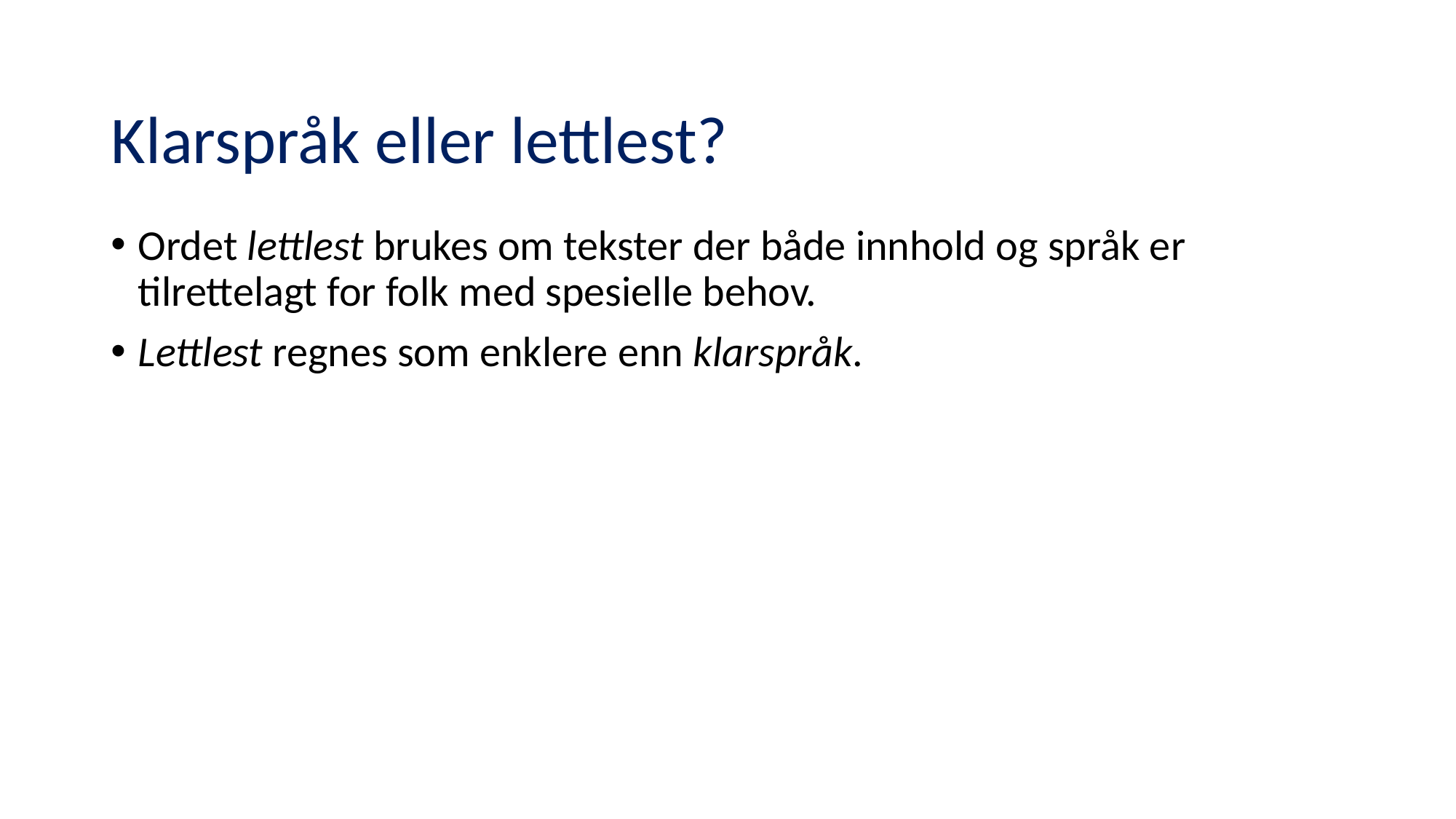

# Klarspråk eller lettlest?
Ordet lettlest brukes om tekster der både innhold og språk er tilrettelagt for folk med spesielle behov.
Lettlest regnes som enklere enn klarspråk.